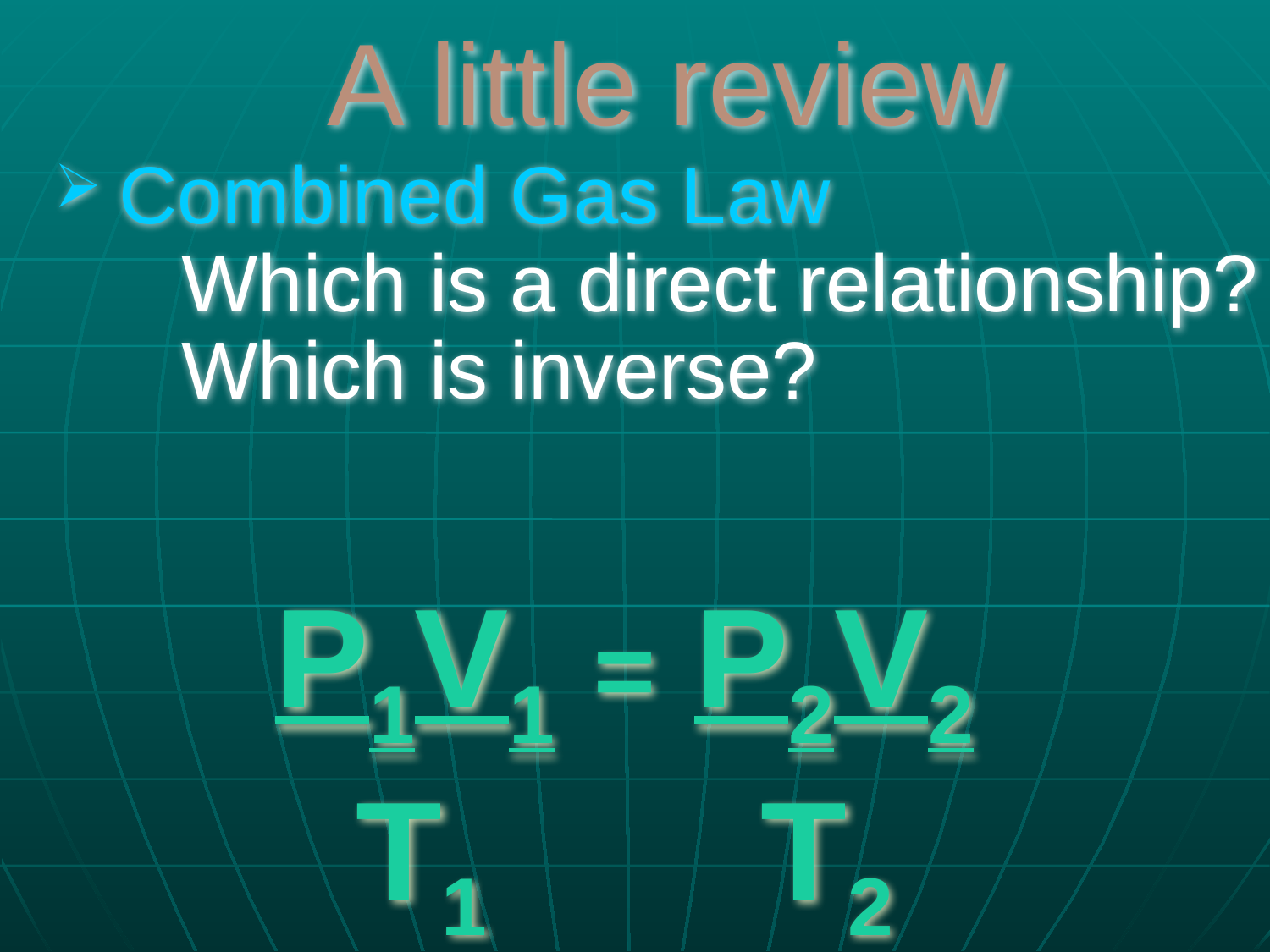

A little review
Combined Gas Law
Which is a direct relationship?
Which is inverse?
P1V1 = P2V2
T1       T2